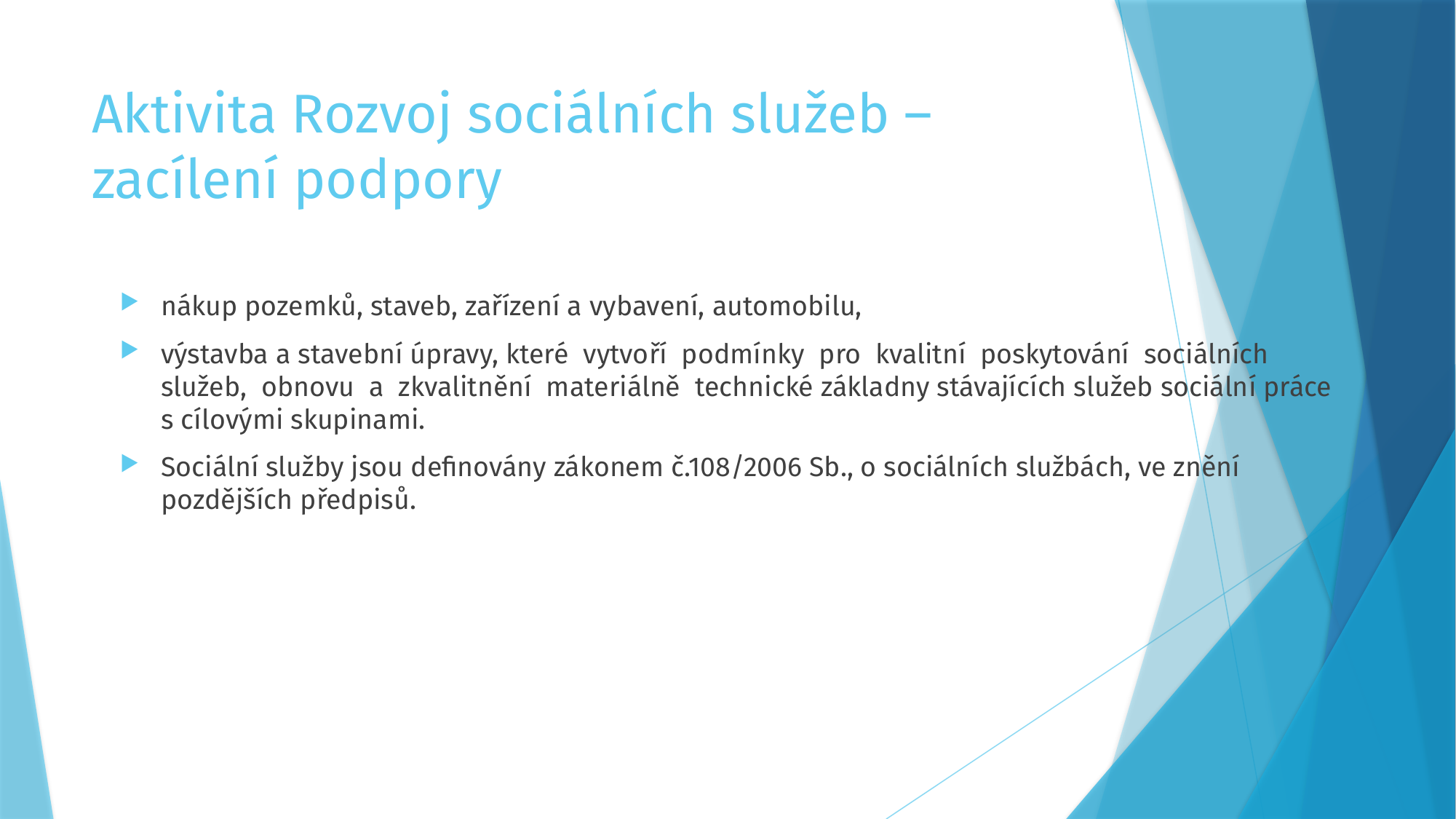

# Aktivita Rozvoj sociálních služeb – zacílení podpory
nákup pozemků, staveb, zařízení a vybavení, automobilu,
výstavba a stavební úpravy, které  vytvoří  podmínky  pro  kvalitní  poskytování  sociálních služeb,  obnovu  a  zkvalitnění  materiálně  technické základny stávajících služeb sociální práce s cílovými skupinami.
Sociální služby jsou definovány zákonem č.108/2006 Sb., o sociálních službách, ve znění pozdějších předpisů.